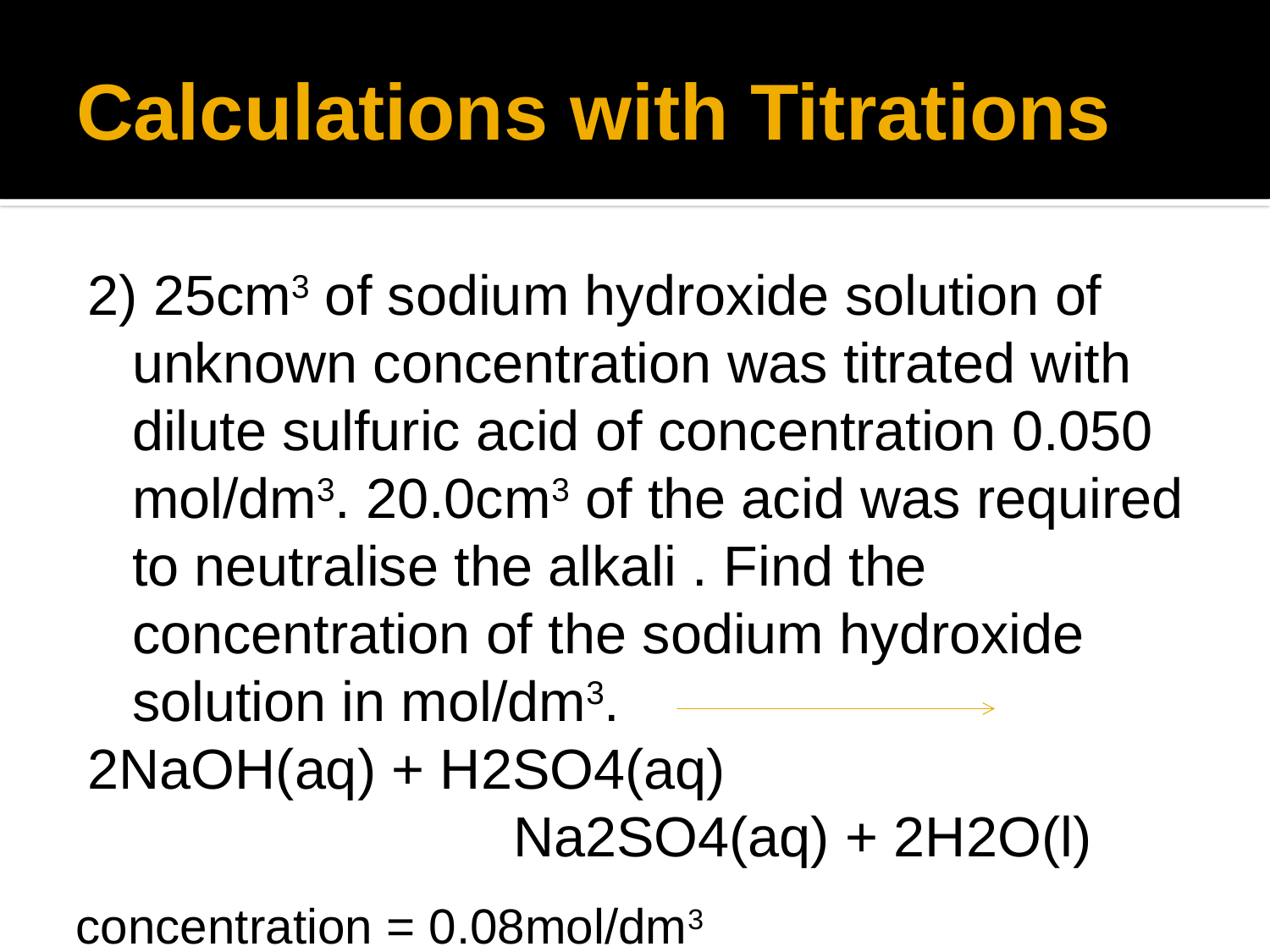

# Calculations with Titrations
2) 25cm3 of sodium hydroxide solution of unknown concentration was titrated with dilute sulfuric acid of concentration 0.050 mol/dm3. 20.0cm3 of the acid was required to neutralise the alkali . Find the concentration of the sodium hydroxide solution in mol/dm3.
2NaOH(aq) + H2SO4(aq)
				Na2SO4(aq) + 2H2O(l)
concentration = 0.08mol/dm3